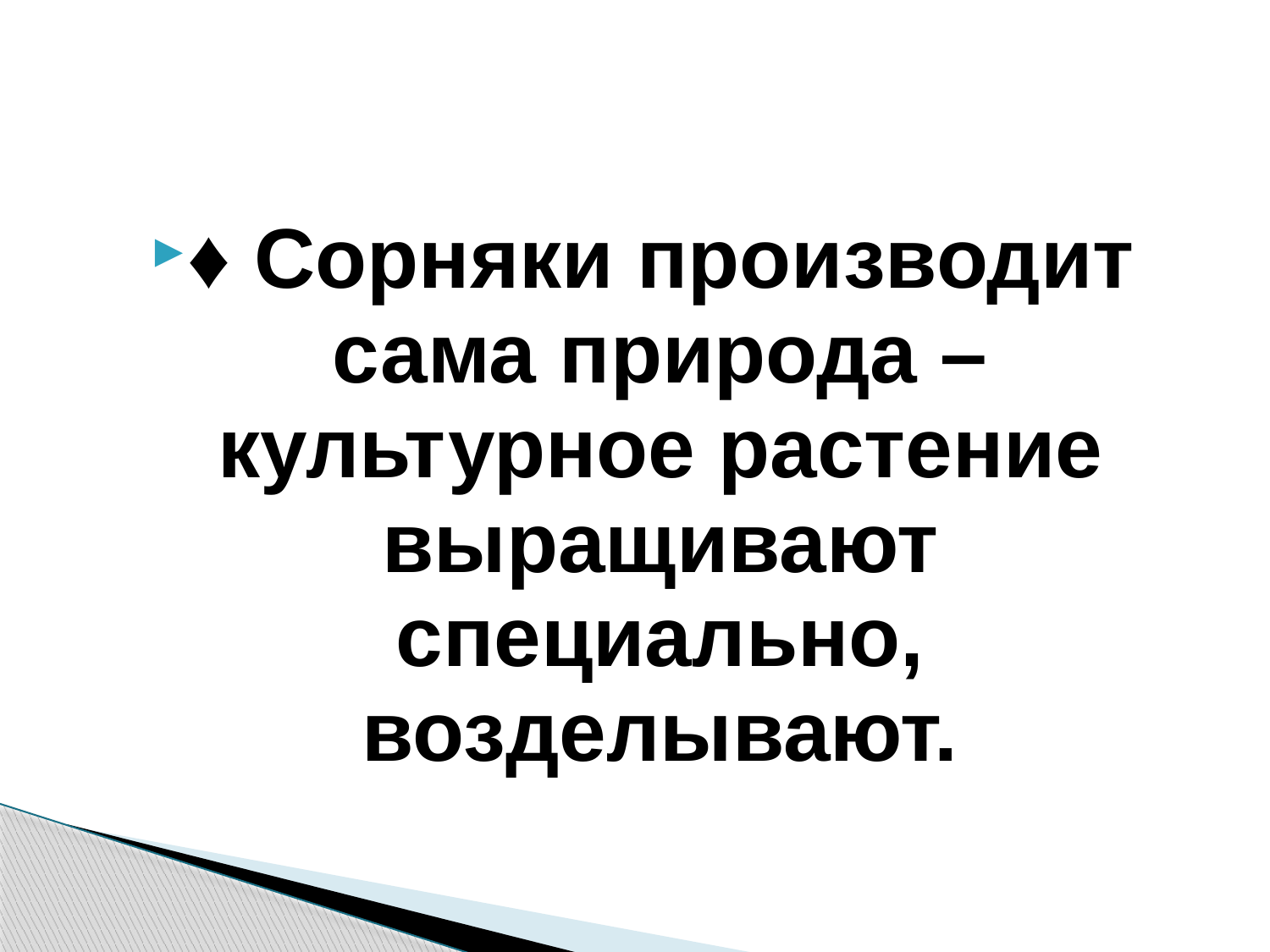

#
♦ Сорняки производит сама природа – культурное растение выращивают специально, возделывают.